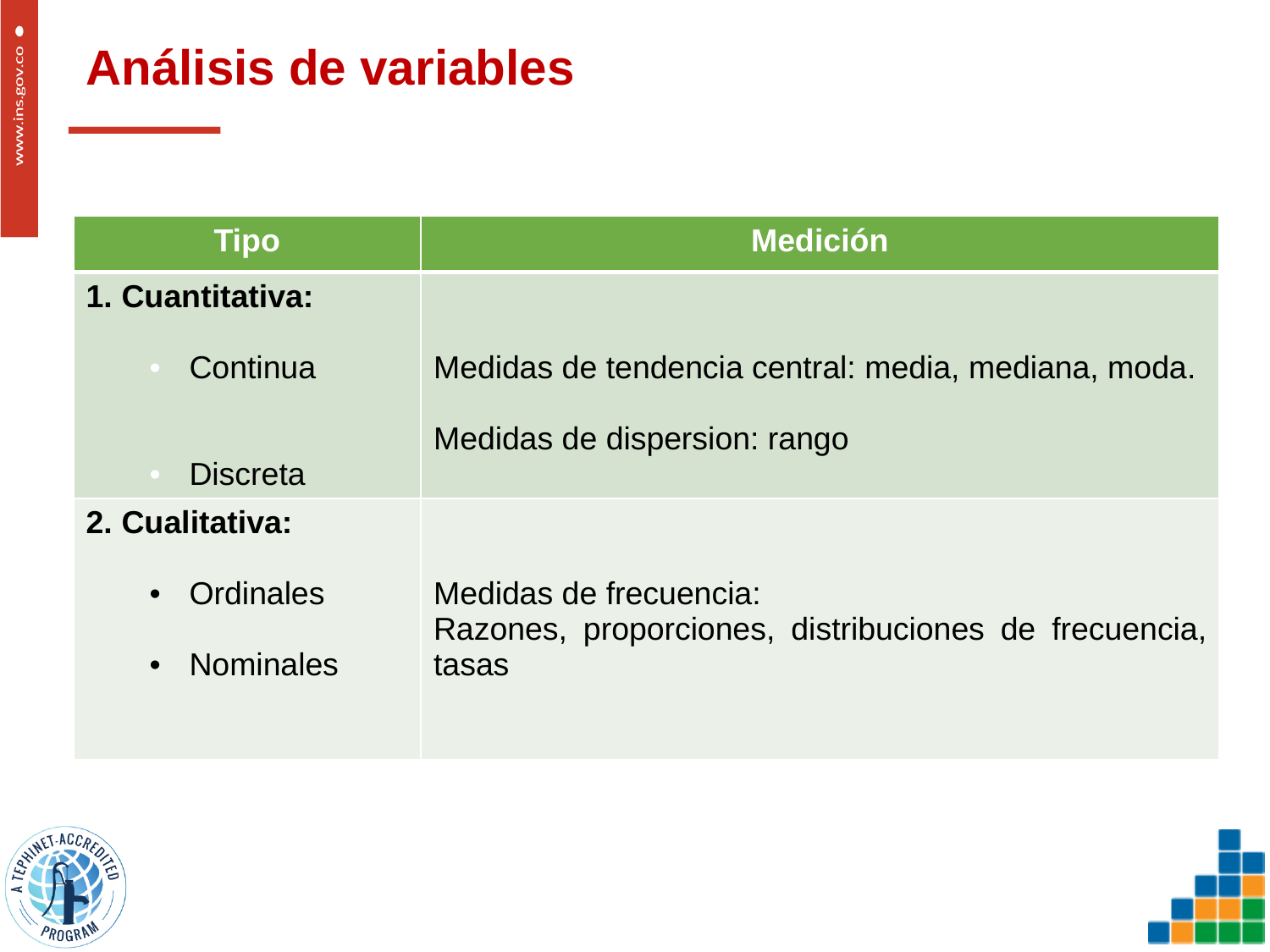

# Análisis de variables
| Tipo | Medición |
| --- | --- |
| 1. Cuantitativa: Continua Discreta | Medidas de tendencia central: media, mediana, moda. Medidas de dispersion: rango |
| 2. Cualitativa: Ordinales Nominales | Medidas de frecuencia: Razones, proporciones, distribuciones de frecuencia, tasas |